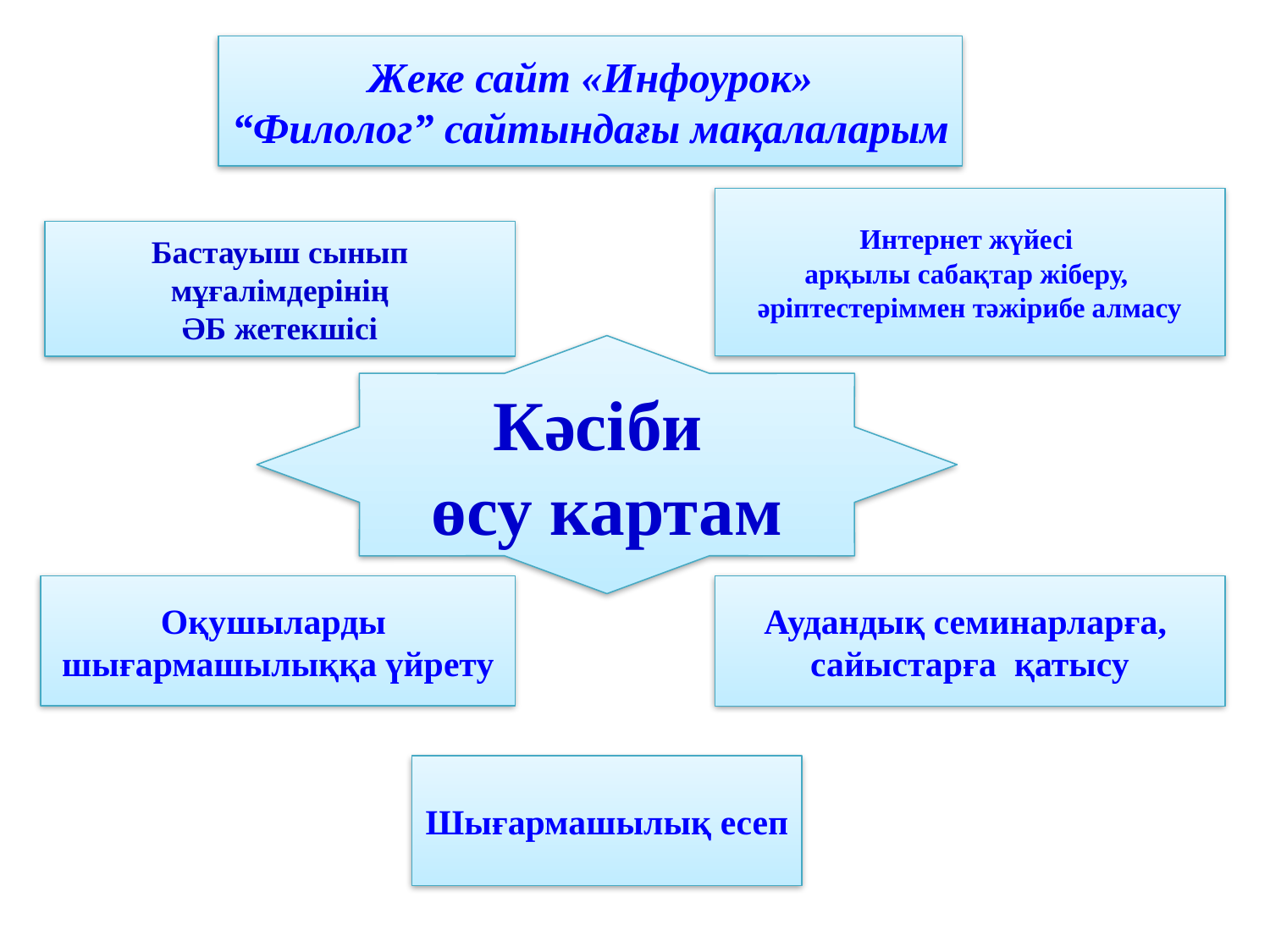

Жеке сайт «Инфоурок»
“Филолог” сайтындағы мақалаларым
Интернет жүйесі
арқылы сабақтар жіберу,
әріптестеріммен тәжірибе алмасу
Бастауыш сынып
 мұғалімдерінің
ӘБ жетекшісі
Кәсіби
өсу картам
Оқушыларды
шығармашылыққа үйрету
Аудандық семинарларға,
сайыстарға  қатысу
Шығармашылық есеп